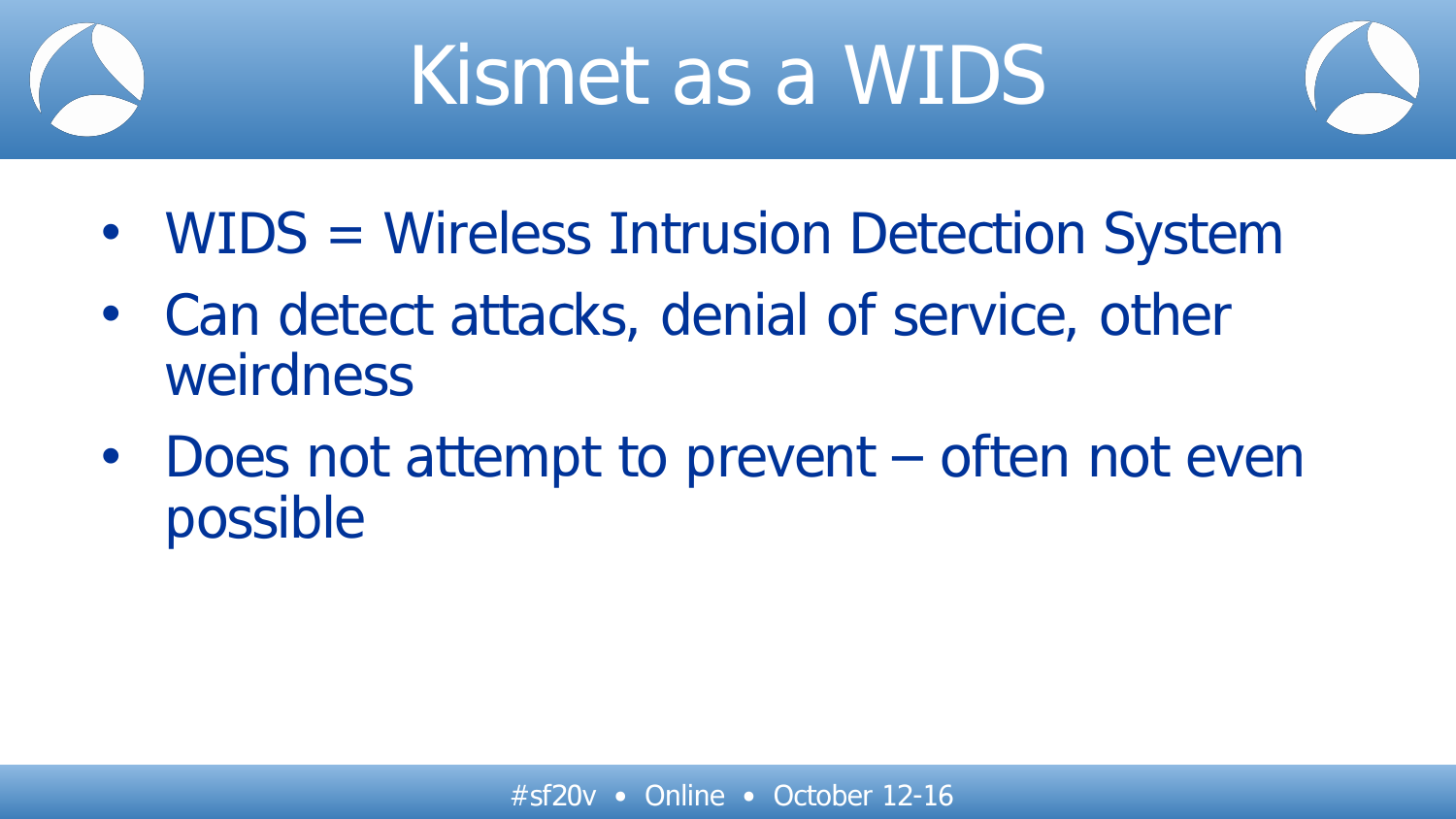

# Kismet as a WIDS
WIDS = Wireless Intrusion Detection System
Can detect attacks, denial of service, other weirdness
Does not attempt to prevent – often not even possible